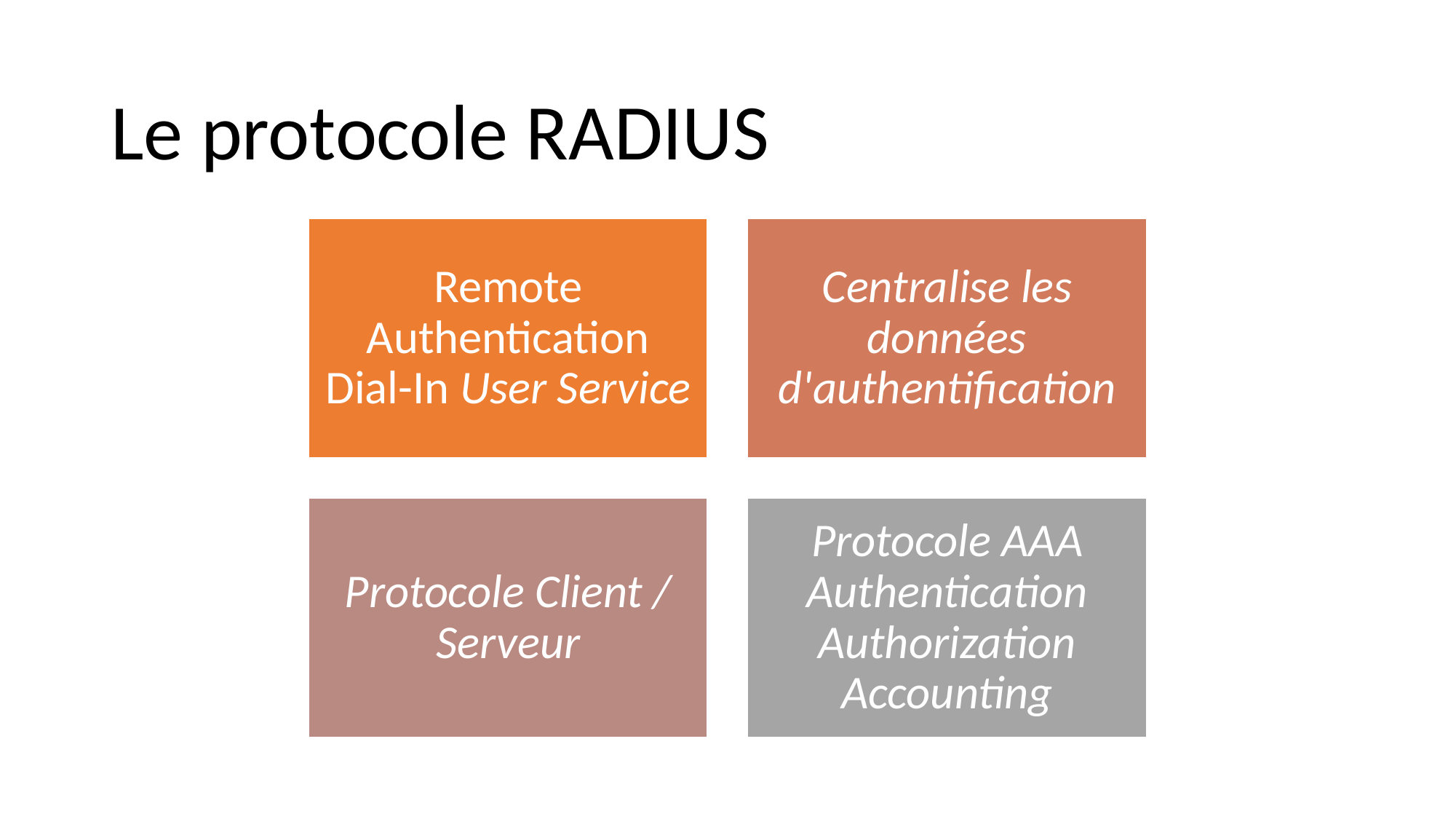

# Le protocole RADIUS
Remote Authentication Dial-In User Service
Centralise les données d'authentification
Protocole Client / Serveur
Protocole AAA Authentication Authorization Accounting